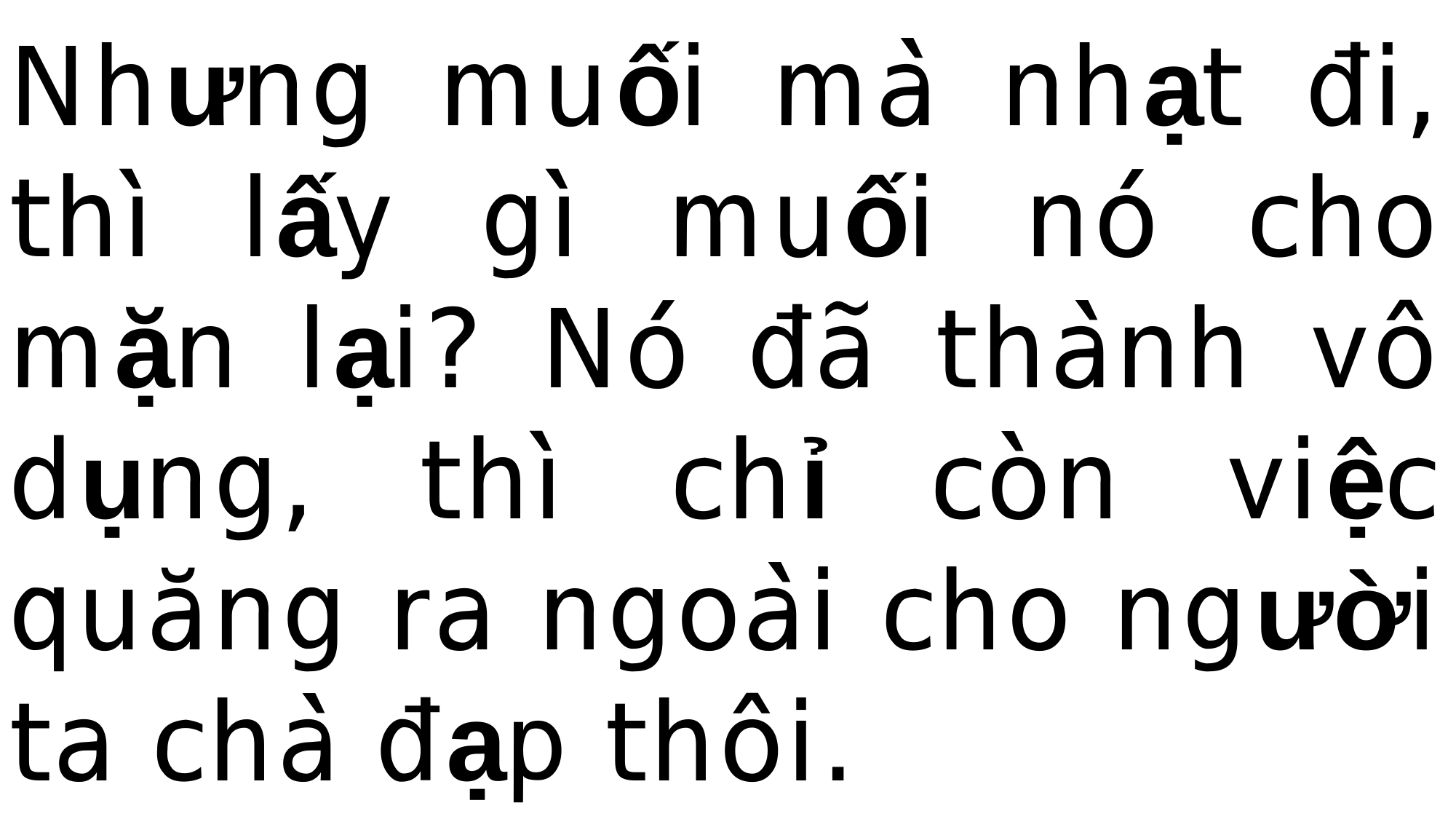

# Nhưng muối mà nhạt đi, thì lấy gì muối nó cho mặn lại? Nó đã thành vô dụng, thì chỉ còn việc quăng ra ngoài cho người ta chà đạp thôi.